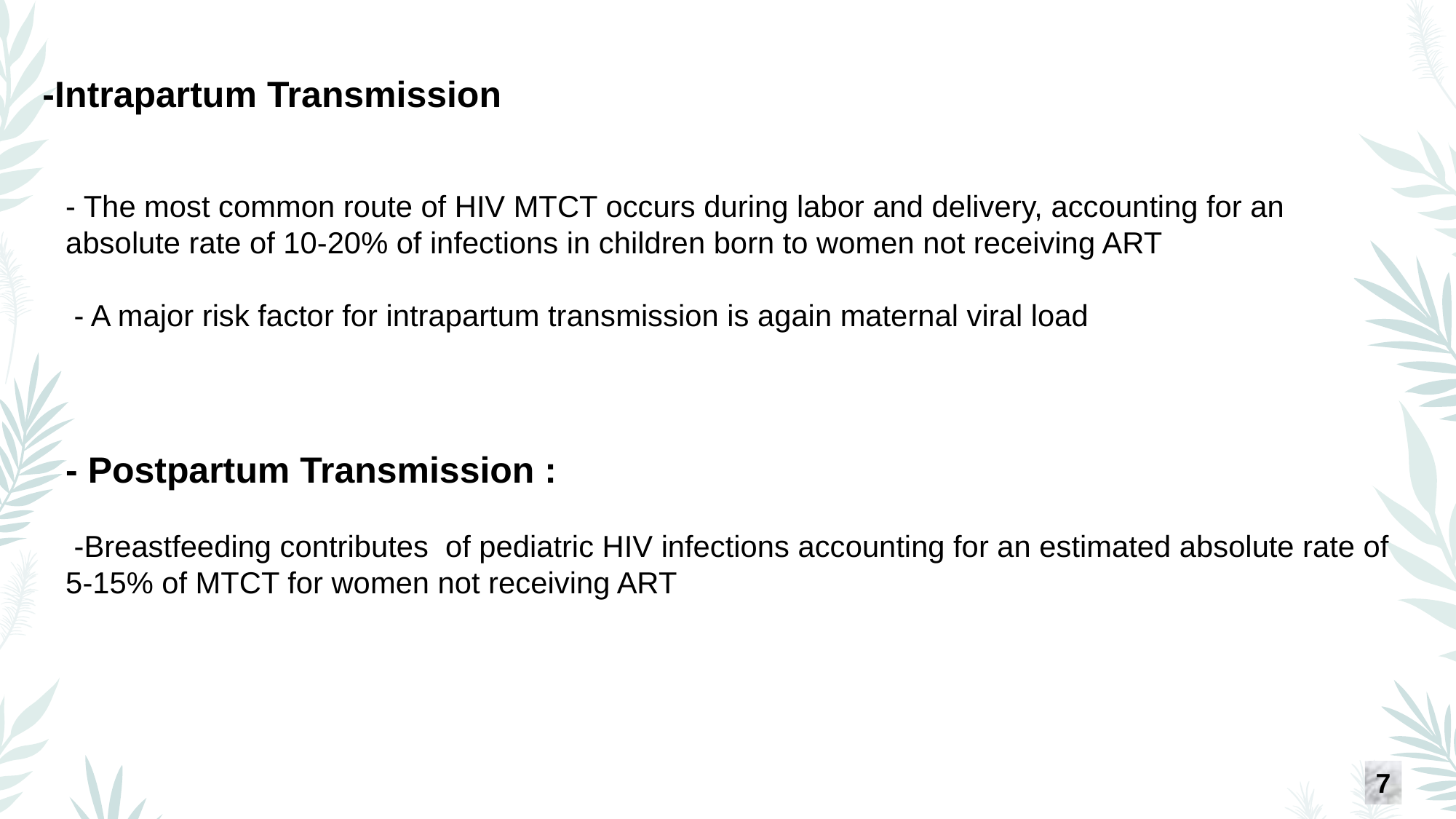

-Intrapartum Transmission
- The most common route of HIV MTCT occurs during labor and delivery, accounting for an absolute rate of 10-20% of infections in children born to women not receiving ART

 - A major risk factor for intrapartum transmission is again maternal viral load
- Postpartum Transmission :

 -Breastfeeding contributes  of pediatric HIV infections accounting for an estimated absolute rate of 5-15% of MTCT for women not receiving ART

7